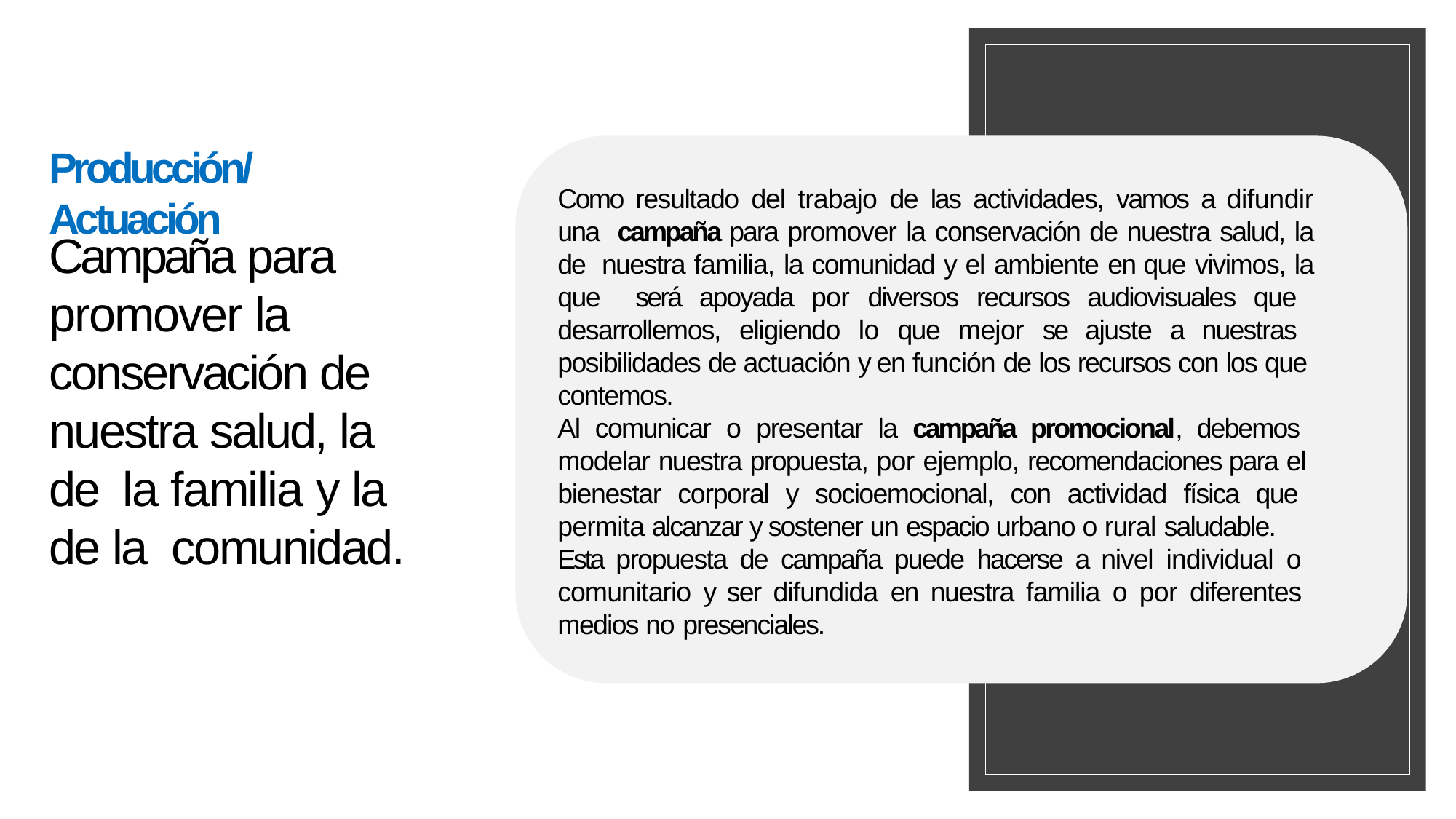

Producción/ Actuación
Como resultado del trabajo de las actividades, vamos a difundir una  campaña para promover la conservación de nuestra salud, la de  nuestra familia, la comunidad y el ambiente en que vivimos, la que  será apoyada por diversos recursos audiovisuales que  desarrollemos, eligiendo lo que mejor se ajuste a nuestras  posibilidades de actuación y en función de los recursos con los que  contemos.
Al comunicar o presentar la campaña promocional, debemos  modelar nuestra propuesta, por ejemplo, recomendaciones para el  bienestar corporal y socioemocional, con actividad física que  permita alcanzar y sostener un espacio urbano o rural saludable.
Esta propuesta de campaña puede hacerse a nivel individual o  comunitario y ser difundida en nuestra familia o por diferentes  medios no presenciales.
Campaña para  promover la  conservación de  nuestra salud, la de  la familia y la de la  comunidad.